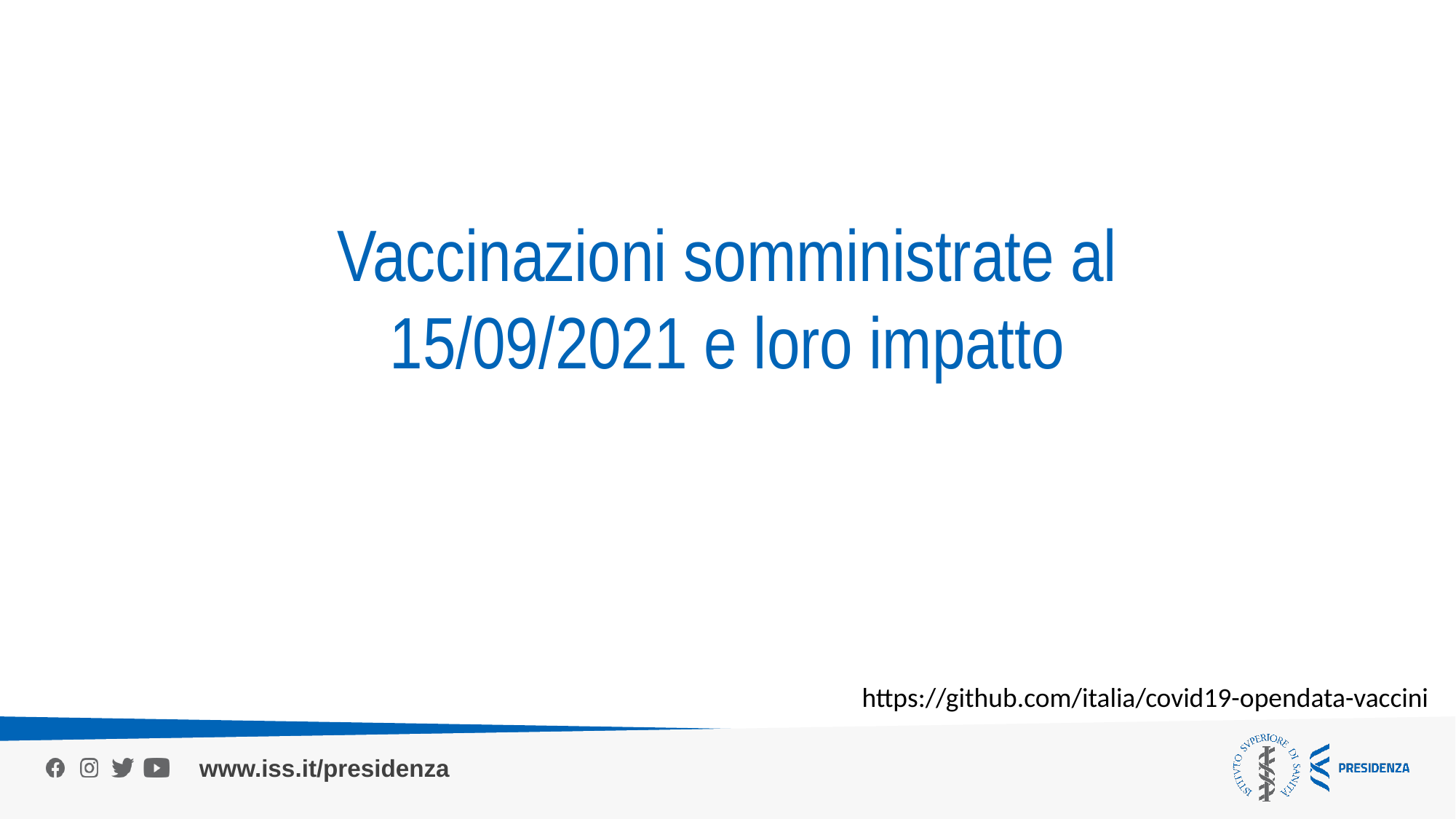

Vaccinazioni somministrate al 15/09/2021 e loro impatto
https://github.com/italia/covid19-opendata-vaccini